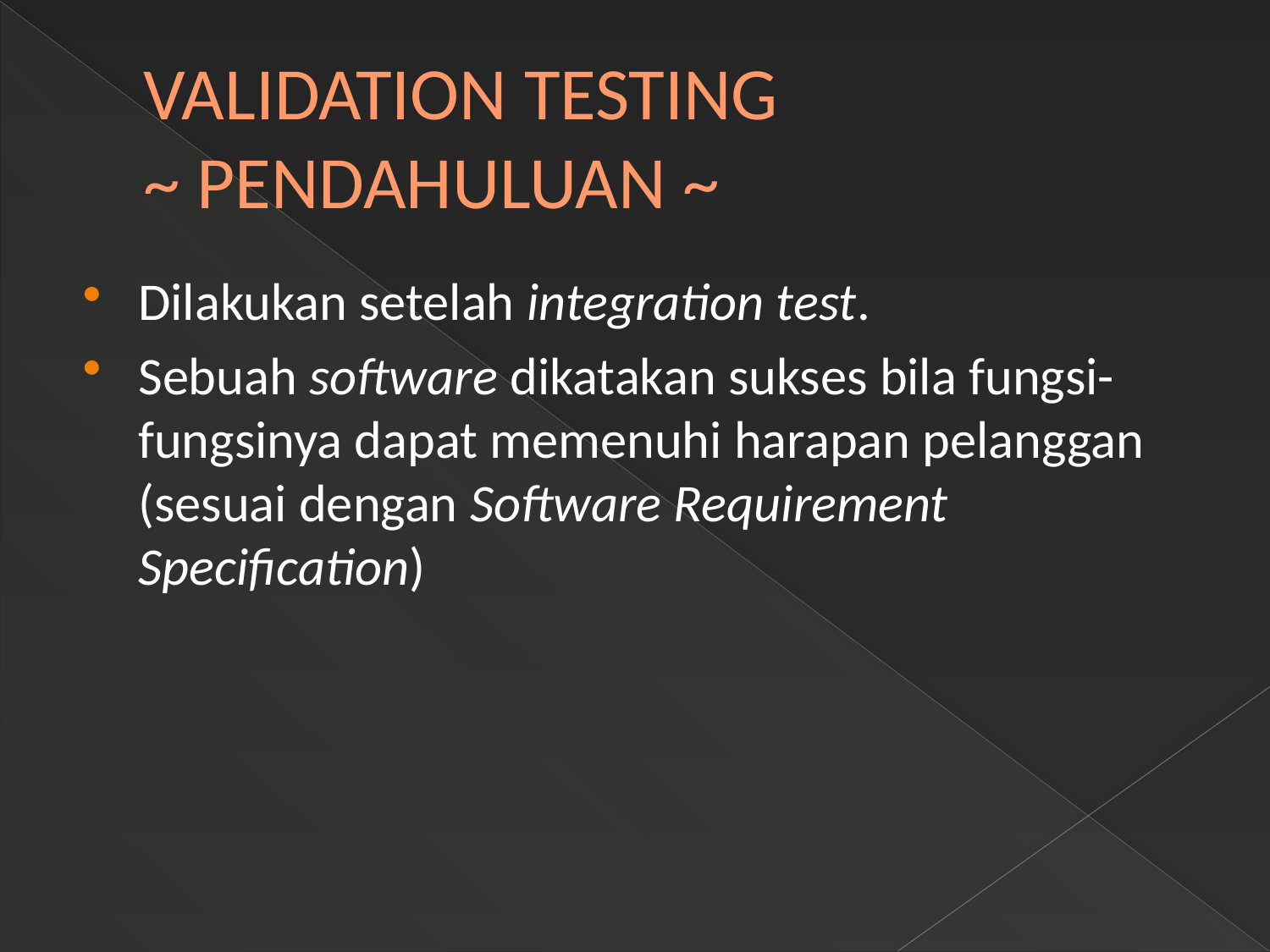

# VALIDATION TESTING ~ PENDAHULUAN ~
Dilakukan setelah integration test.
Sebuah software dikatakan sukses bila fungsi-fungsinya dapat memenuhi harapan pelanggan (sesuai dengan Software Requirement Specification)